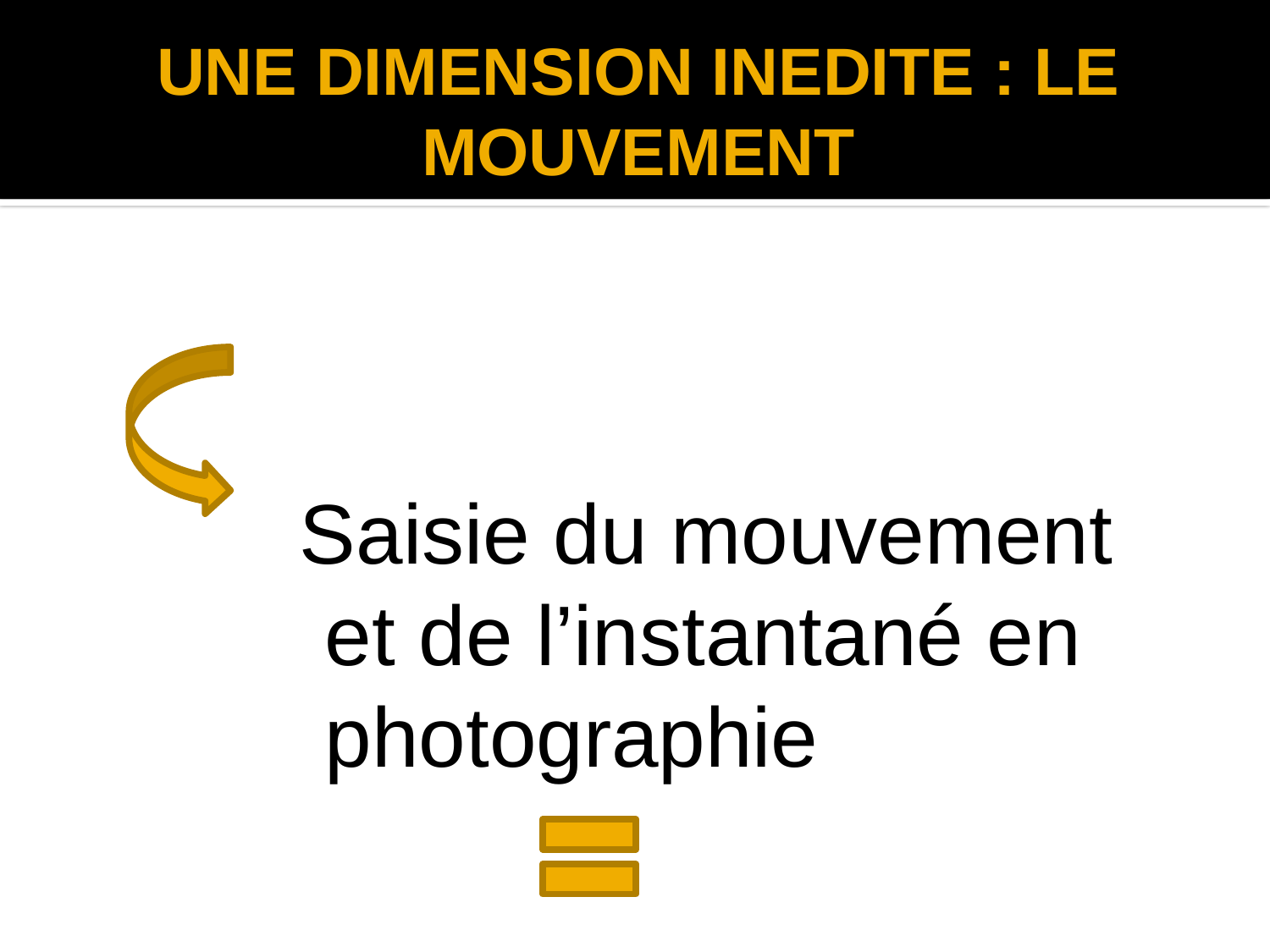

# UNE DIMENSION INEDITE : LE MOUVEMENT

Saisie du mouvement et de l’instantané en photographie